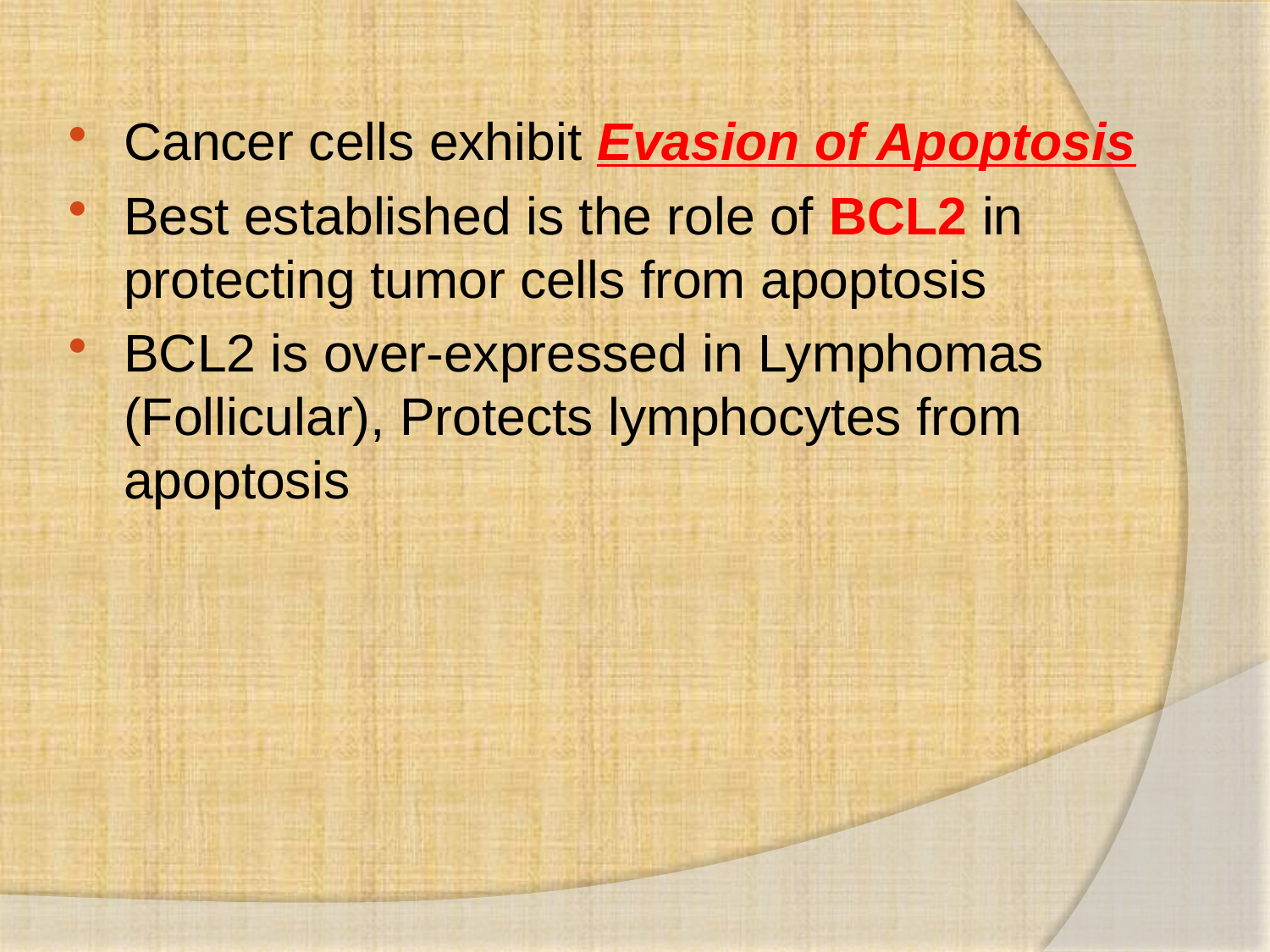

#
Cancer cells exhibit Evasion of Apoptosis
Best established is the role of BCL2 in protecting tumor cells from apoptosis
BCL2 is over-expressed in Lymphomas (Follicular), Protects lymphocytes from apoptosis